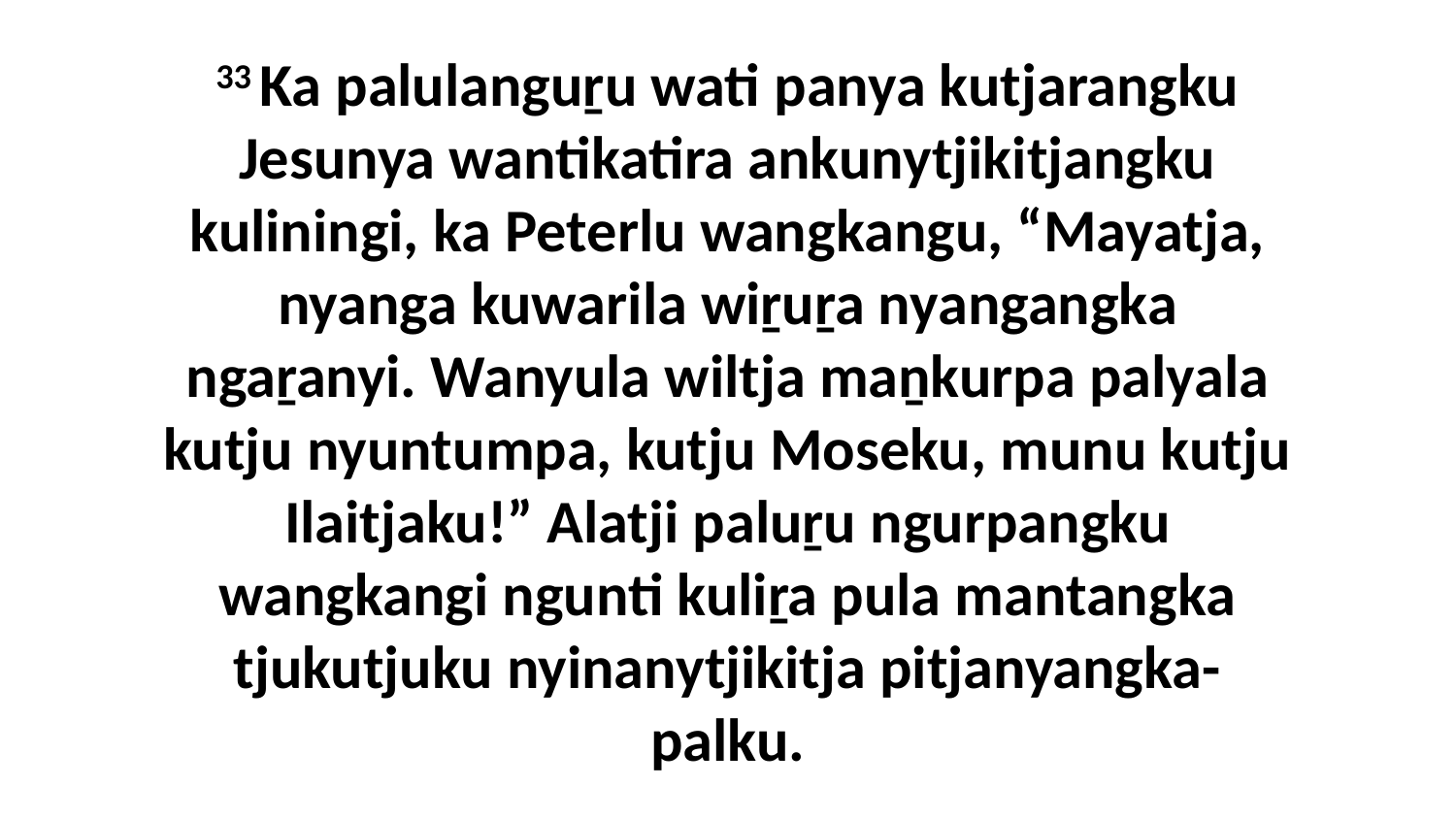

33 Ka palulanguṟu wati panya kutjarangku Jesunya wantikatira ankunytjikitjangku kuliningi, ka Peterlu wangkangu, “Mayatja, nyanga kuwarila wiṟuṟa nyangangka ngaṟanyi. Wanyula wiltja maṉkurpa palyala kutju nyuntumpa, kutju Moseku, munu kutju Ilaitjaku!” Alatji paluṟu ngurpangku wangkangi ngunti kuliṟa pula mantangka tjukutjuku nyinanytjikitja pitjanyangka-palku.